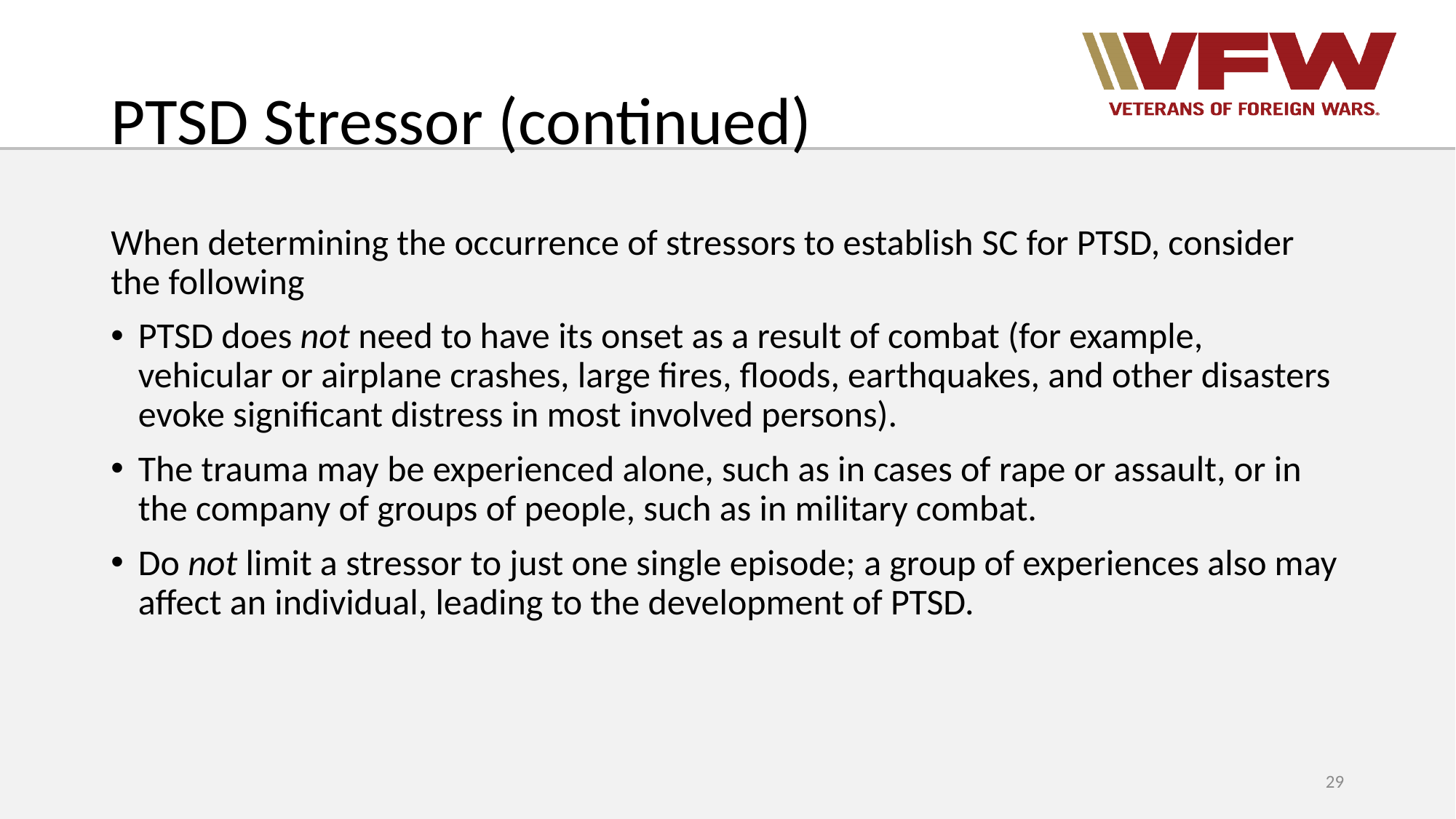

# PTSD Stressor (continued)
When determining the occurrence of stressors to establish SC for PTSD, consider the following
PTSD does not need to have its onset as a result of combat (for example, vehicular or airplane crashes, large fires, floods, earthquakes, and other disasters evoke significant distress in most involved persons).
The trauma may be experienced alone, such as in cases of rape or assault, or in the company of groups of people, such as in military combat.
Do not limit a stressor to just one single episode; a group of experiences also may affect an individual, leading to the development of PTSD.

29